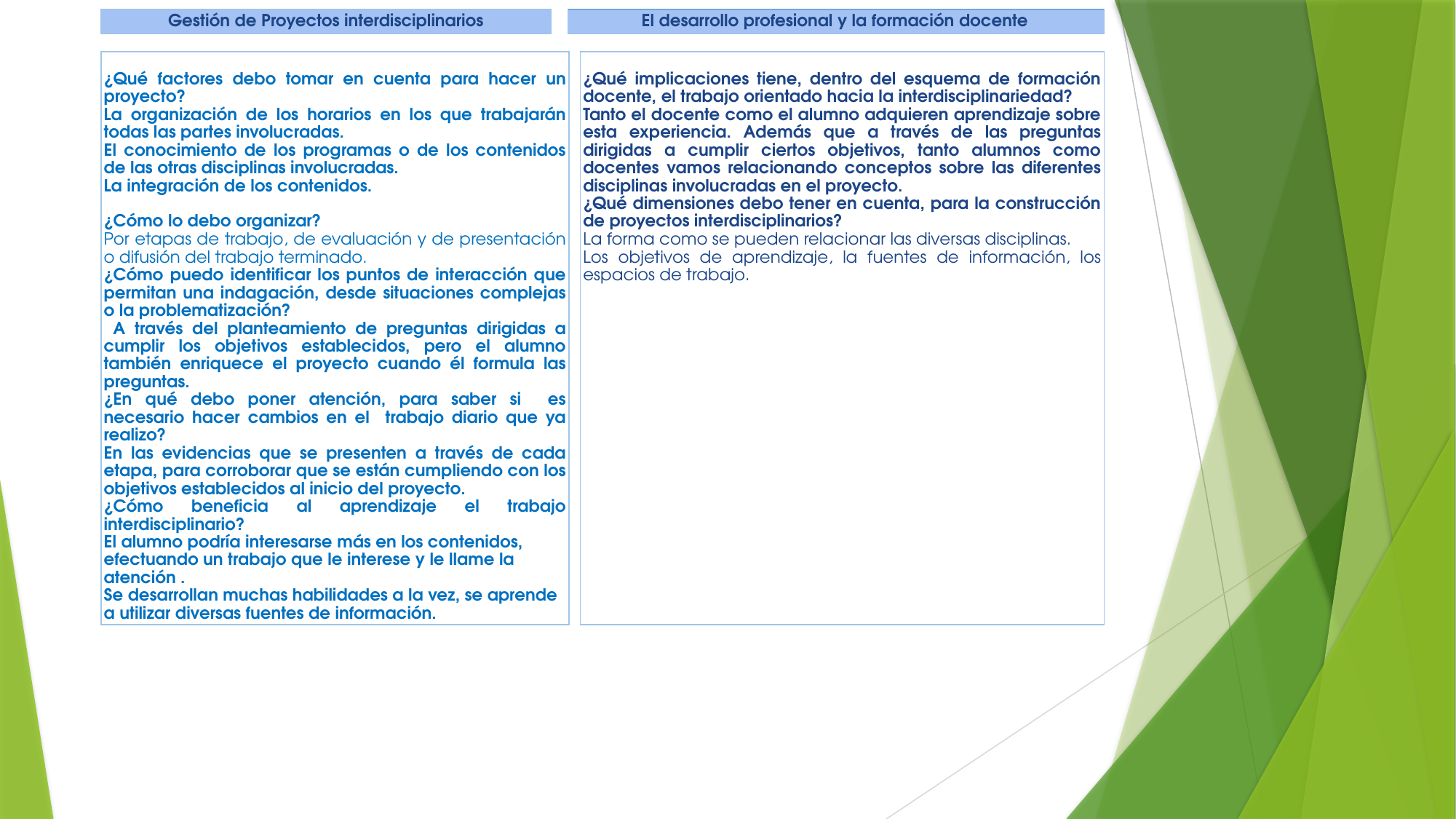

|  |  |  |
| --- | --- | --- |
| Gestión de Proyectos interdisciplinarios |  | El desarrollo profesional y la formación docente |
| ¿Qué factores debo tomar en cuenta para hacer un proyecto? La organización de los horarios en los que trabajarán todas las partes involucradas. El conocimiento de los programas o de los contenidos de las otras disciplinas involucradas. La integración de los contenidos. ¿Cómo lo debo organizar? Por etapas de trabajo, de evaluación y de presentación o difusión del trabajo terminado. ¿Cómo puedo identificar los puntos de interacción que permitan una indagación, desde situaciones complejas o la problematización? A través del planteamiento de preguntas dirigidas a cumplir los objetivos establecidos, pero el alumno también enriquece el proyecto cuando él formula las preguntas. ¿En qué debo poner atención, para saber si es necesario hacer cambios en el trabajo diario que ya realizo? En las evidencias que se presenten a través de cada etapa, para corroborar que se están cumpliendo con los objetivos establecidos al inicio del proyecto. ¿Cómo beneficia al aprendizaje el trabajo interdisciplinario? El alumno podría interesarse más en los contenidos, efectuando un trabajo que le interese y le llame la atención . Se desarrollan muchas habilidades a la vez, se aprende a utilizar diversas fuentes de información. |  | ¿Qué implicaciones tiene, dentro del esquema de formación docente, el trabajo orientado hacia la interdisciplinariedad? Tanto el docente como el alumno adquieren aprendizaje sobre esta experiencia. Además que a través de las preguntas dirigidas a cumplir ciertos objetivos, tanto alumnos como docentes vamos relacionando conceptos sobre las diferentes disciplinas involucradas en el proyecto. ¿Qué dimensiones debo tener en cuenta, para la construcción de proyectos interdisciplinarios? La forma como se pueden relacionar las diversas disciplinas. Los objetivos de aprendizaje, la fuentes de información, los espacios de trabajo. |
| --- | --- | --- |